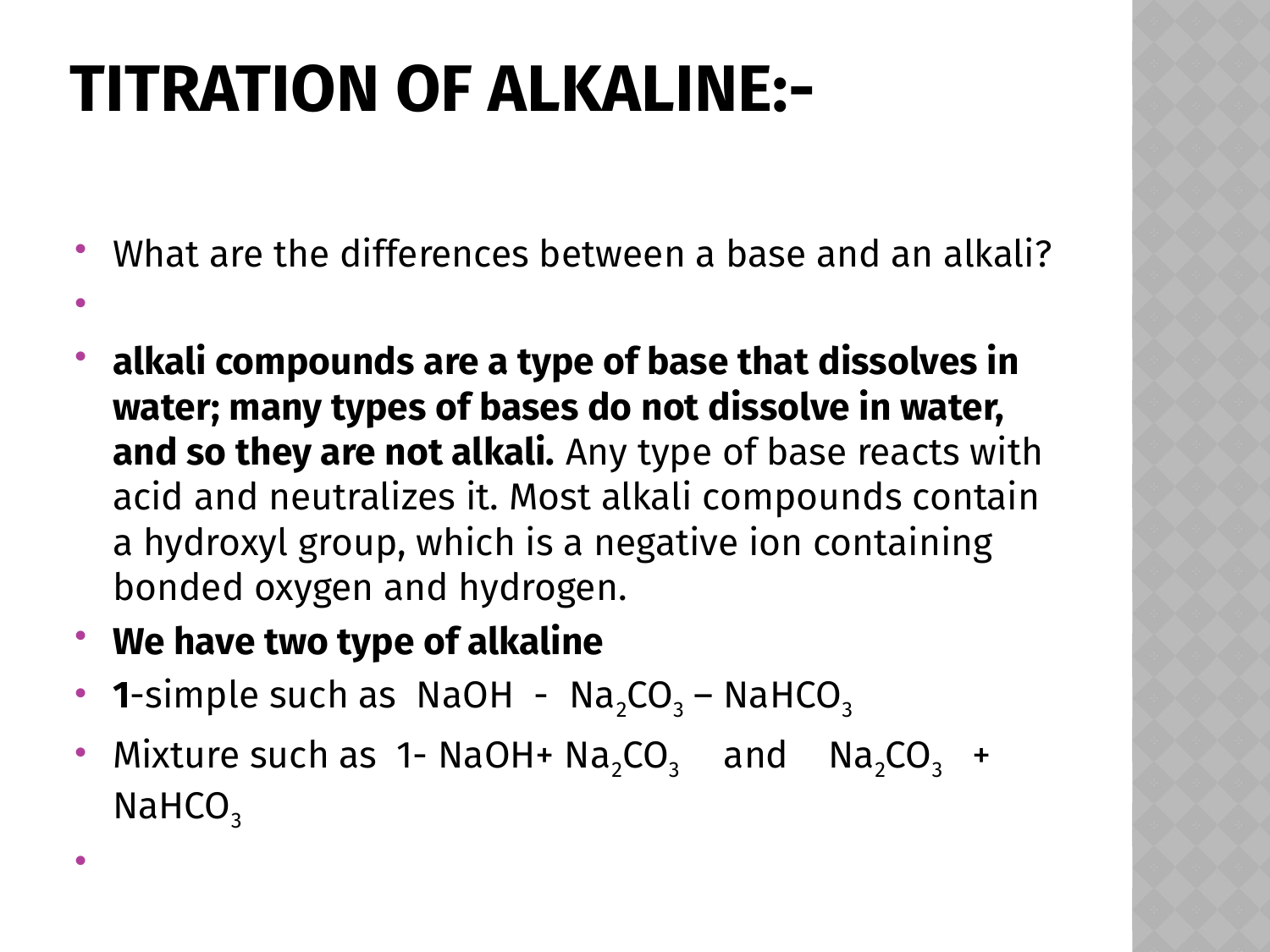

# Titration of alkaline:-
What are the differences between a base and an alkali?

alkali compounds are a type of base that dissolves in water; many types of bases do not dissolve in water, and so they are not alkali. Any type of base reacts with acid and neutralizes it. Most alkali compounds contain a hydroxyl group, which is a negative ion containing bonded oxygen and hydrogen.
We have two type of alkaline
1-simple such as  NaOH  -  Na2CO3 – NaHCO3
Mixture such as  1- NaOH+ Na2CO3       and    Na2CO3   +   NaHCO3